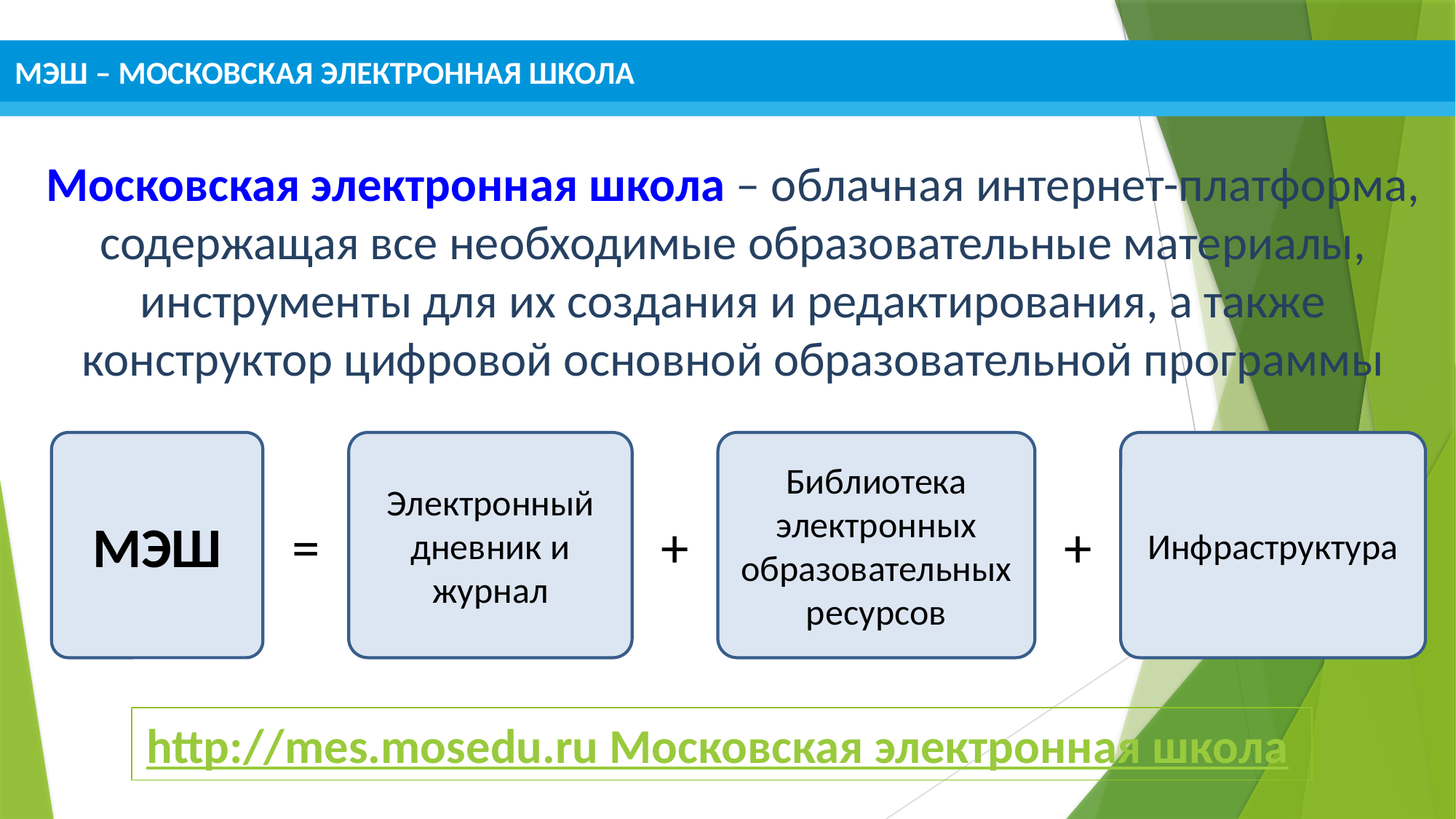

МЭШ – МОСКОВСКАЯ ЭЛЕКТРОННАЯ ШКОЛА

Московская электронная школа – облачная интернет-платформа, содержащая все необходимые образовательные материалы, инструменты для их создания и редактирования, а также конструктор цифровой основной образовательной программы
+
Библиотека электронных образовательных ресурсов
+
Инфраструктура
МЭШ
=
Электронный дневник и журнал
http://mes.mosedu.ru Московская электронная школа